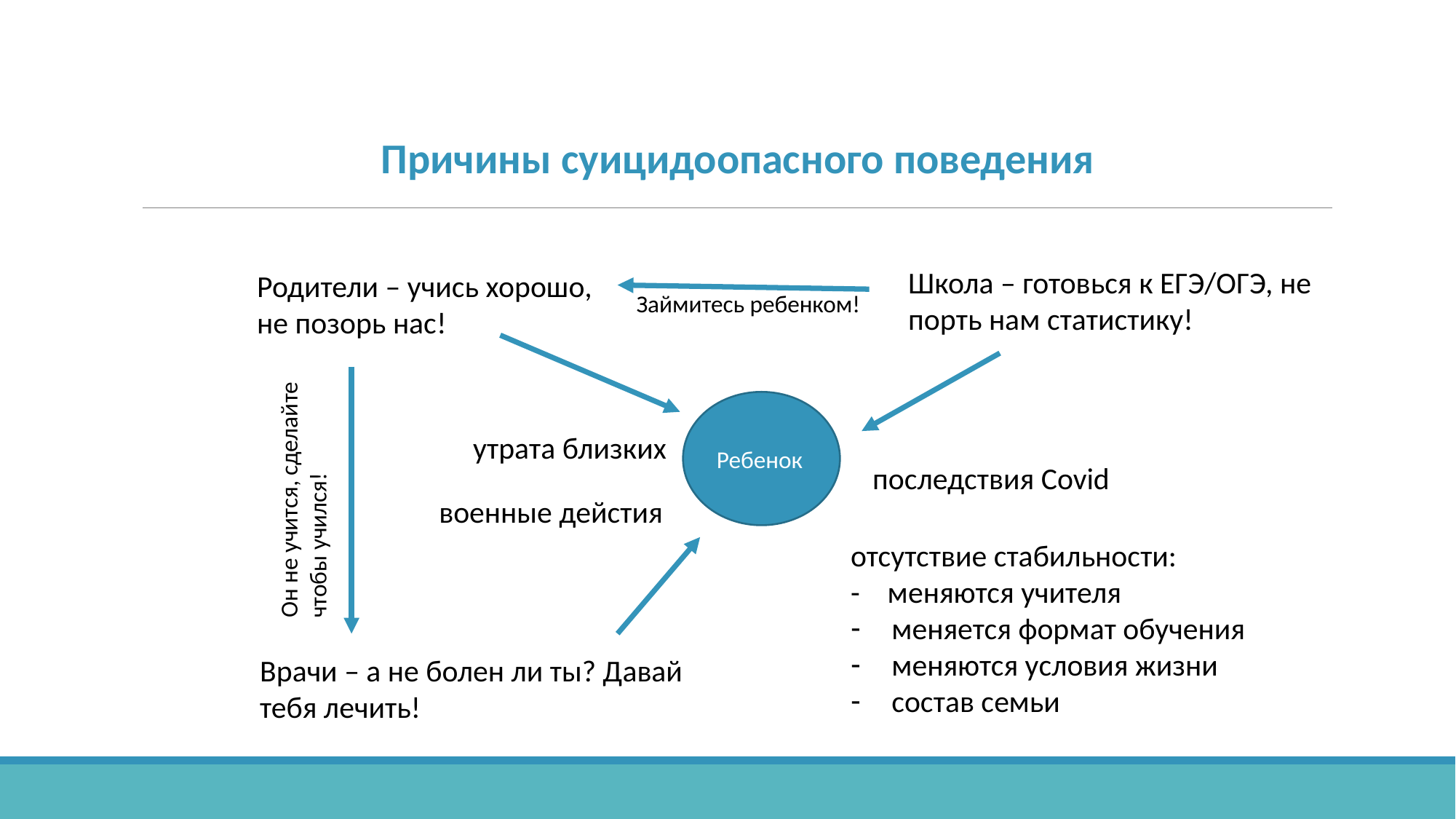

Причины суицидоопасного поведения
Школа – готовься к ЕГЭ/ОГЭ, не порть нам статистику!
Родители – учись хорошо, не позорь нас!
Займитесь ребенком!
Он не учится, сделайте чтобы учился!
Ребенок
утрата близких
последствия Covid
военные дейстия
отсутствие стабильности:
-    меняются учителя
меняется формат обучения
меняются условия жизни
состав семьи
Врачи – а не болен ли ты? Давай тебя лечить!